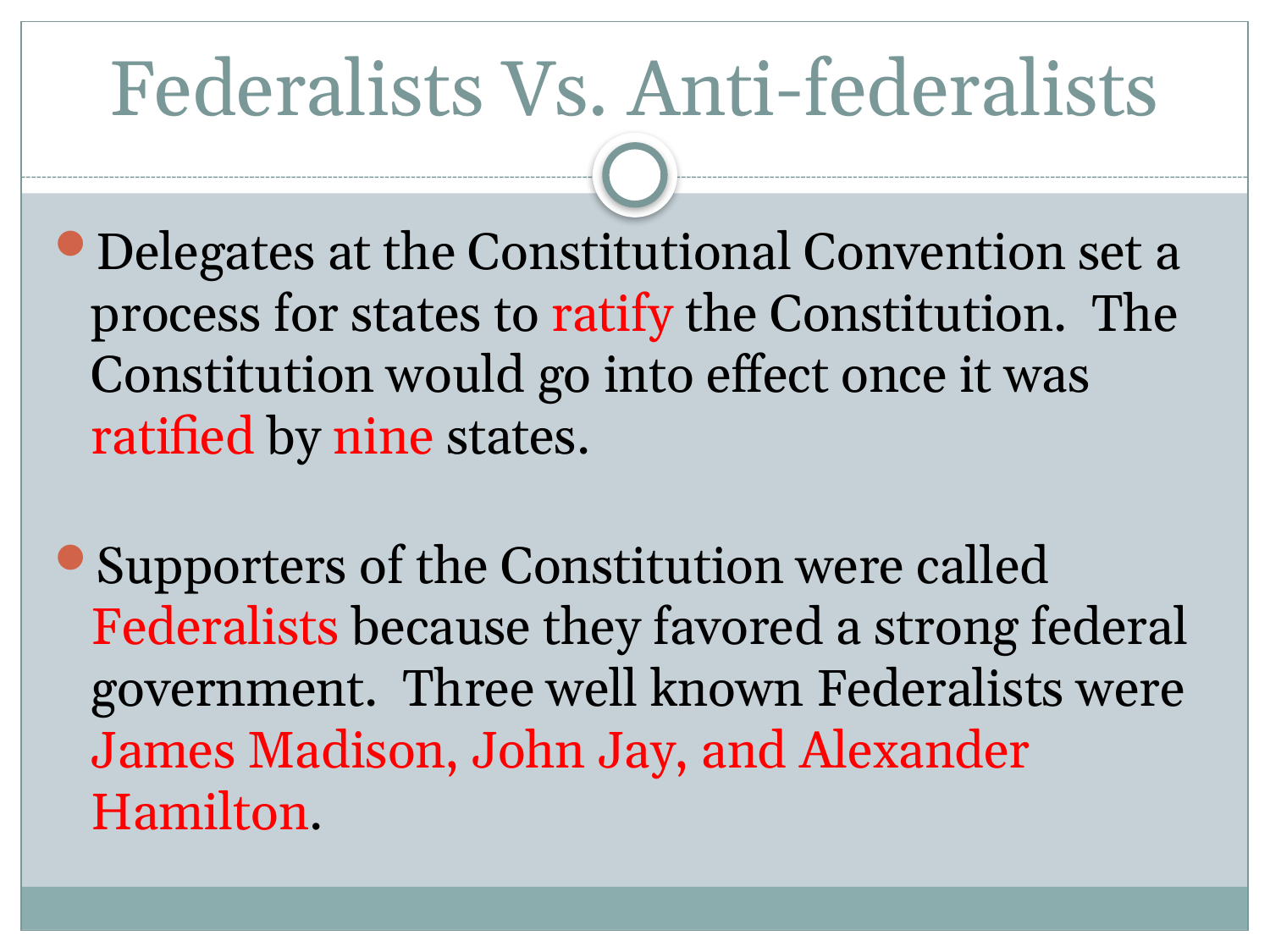

# Federalists Vs. Anti-federalists
Delegates at the Constitutional Convention set a process for states to ratify the Constitution.  The Constitution would go into effect once it was ratified by nine states.

Supporters of the Constitution were called Federalists because they favored a strong federal government.  Three well known Federalists were James Madison, John Jay, and Alexander Hamilton.